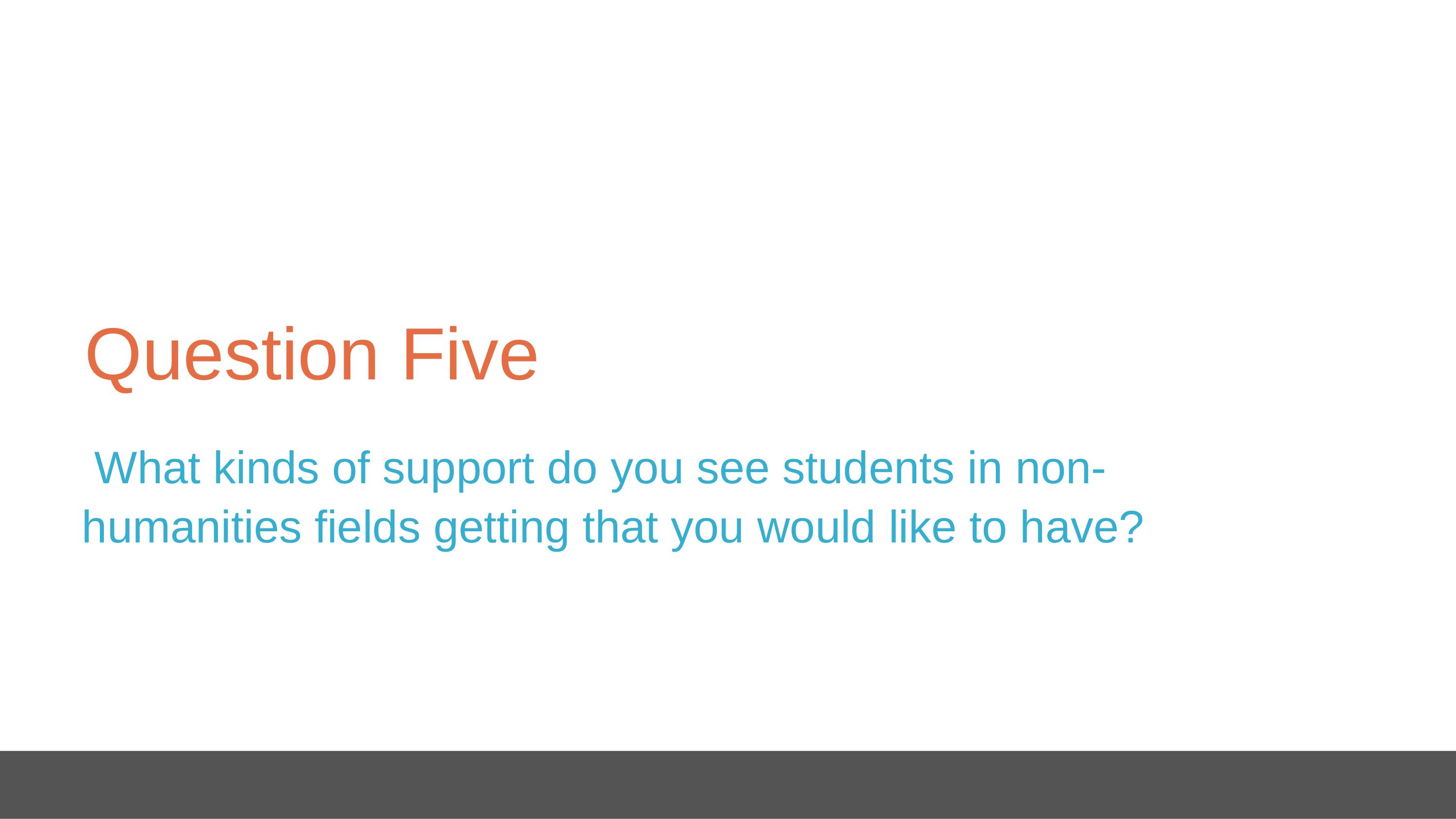

Question Five
 What kinds of support do you see students in non-humanities fields getting that you would like to have?